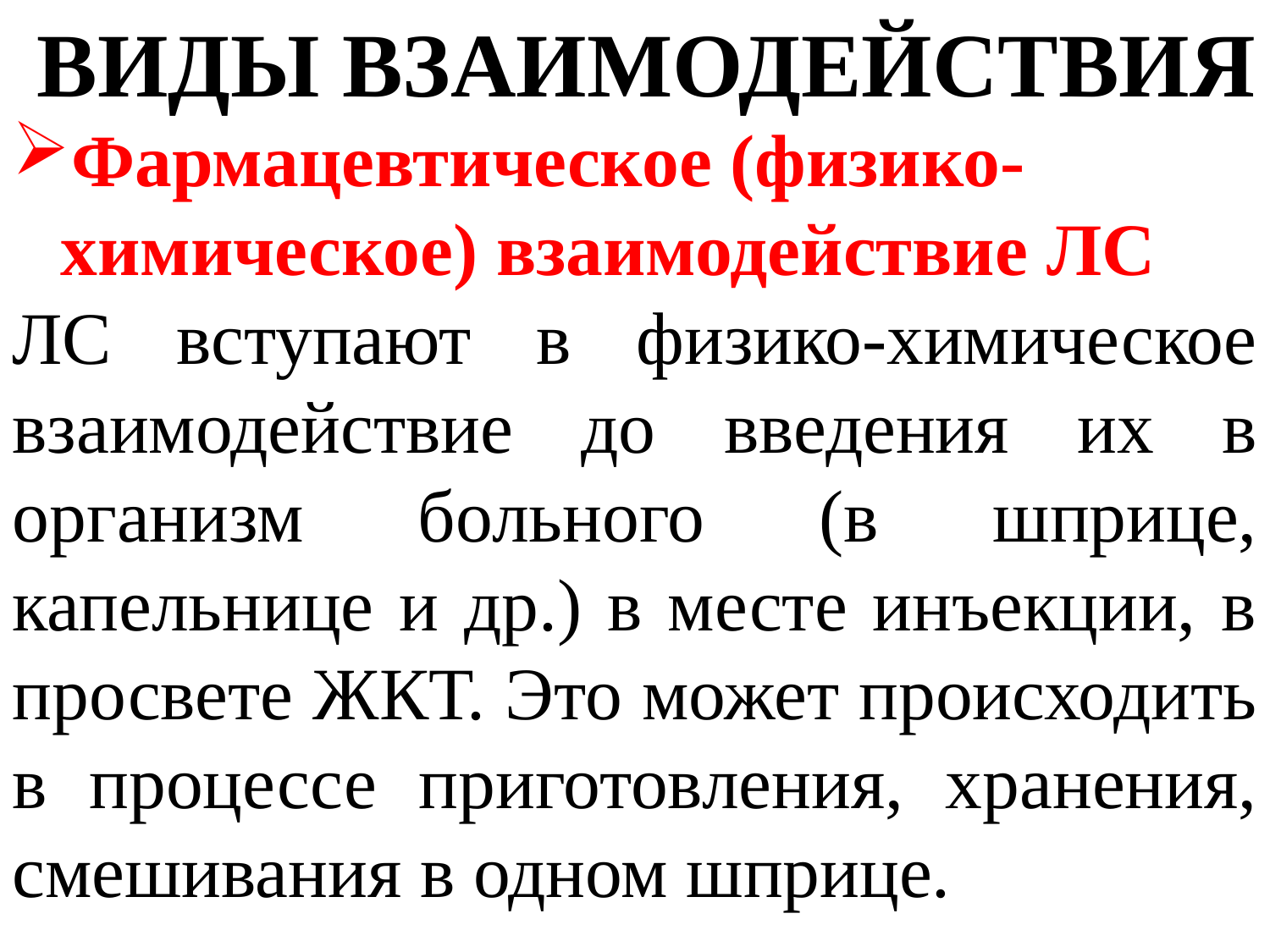

Виды взаимодействия
Фармацевтическое (физико-химическое) взаимодействие ЛС
ЛС вступают в физико-химическое взаимодействие до введения их в организм больного (в шприце, капельнице и др.) в месте инъекции, в просвете ЖКТ. Это может происходить в процессе приготовления, хранения, смешивания в одном шприце.